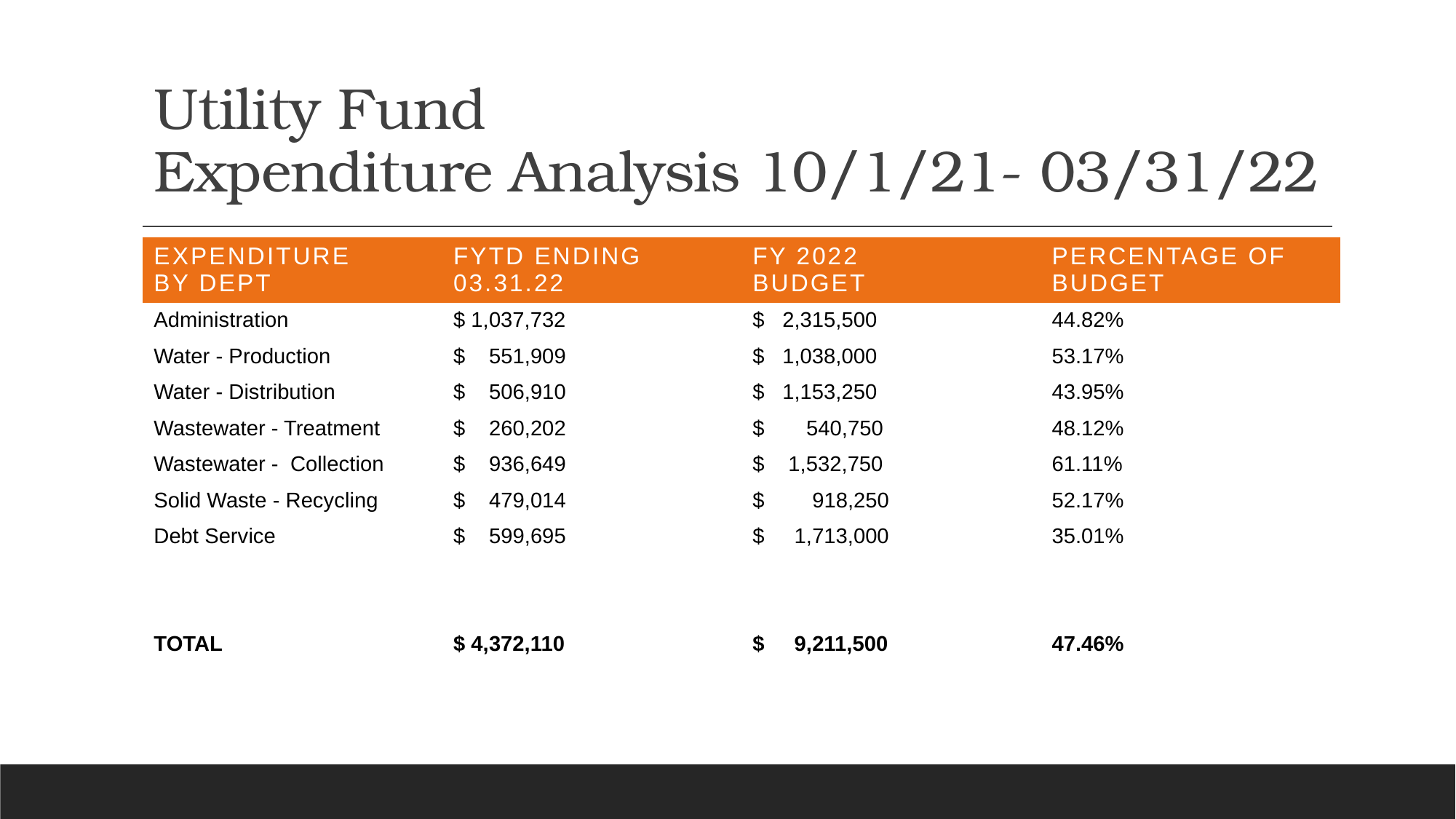

# Utility Fund Expenditure Analysis 10/1/21- 03/31/22
| expenditure By dept | FYTD Ending 03.31.22 | Fy 2022 budget | Percentage of budget |
| --- | --- | --- | --- |
| Administration | $ 1,037,732 | $ 2,315,500 | 44.82% |
| Water - Production | $ 551,909 | $ 1,038,000 | 53.17% |
| Water - Distribution | $ 506,910 | $ 1,153,250 | 43.95% |
| Wastewater - Treatment | $ 260,202 | $ 540,750 | 48.12% |
| Wastewater - Collection | $ 936,649 | $ 1,532,750 | 61.11% |
| Solid Waste - Recycling | $ 479,014 | $ 918,250 | 52.17% |
| Debt Service | $ 599,695 | $ 1,713,000 | 35.01% |
|  |  |  |  |
|  |  |  |  |
| TOTAL | $ 4,372,110 | $ 9,211,500 | 47.46% |